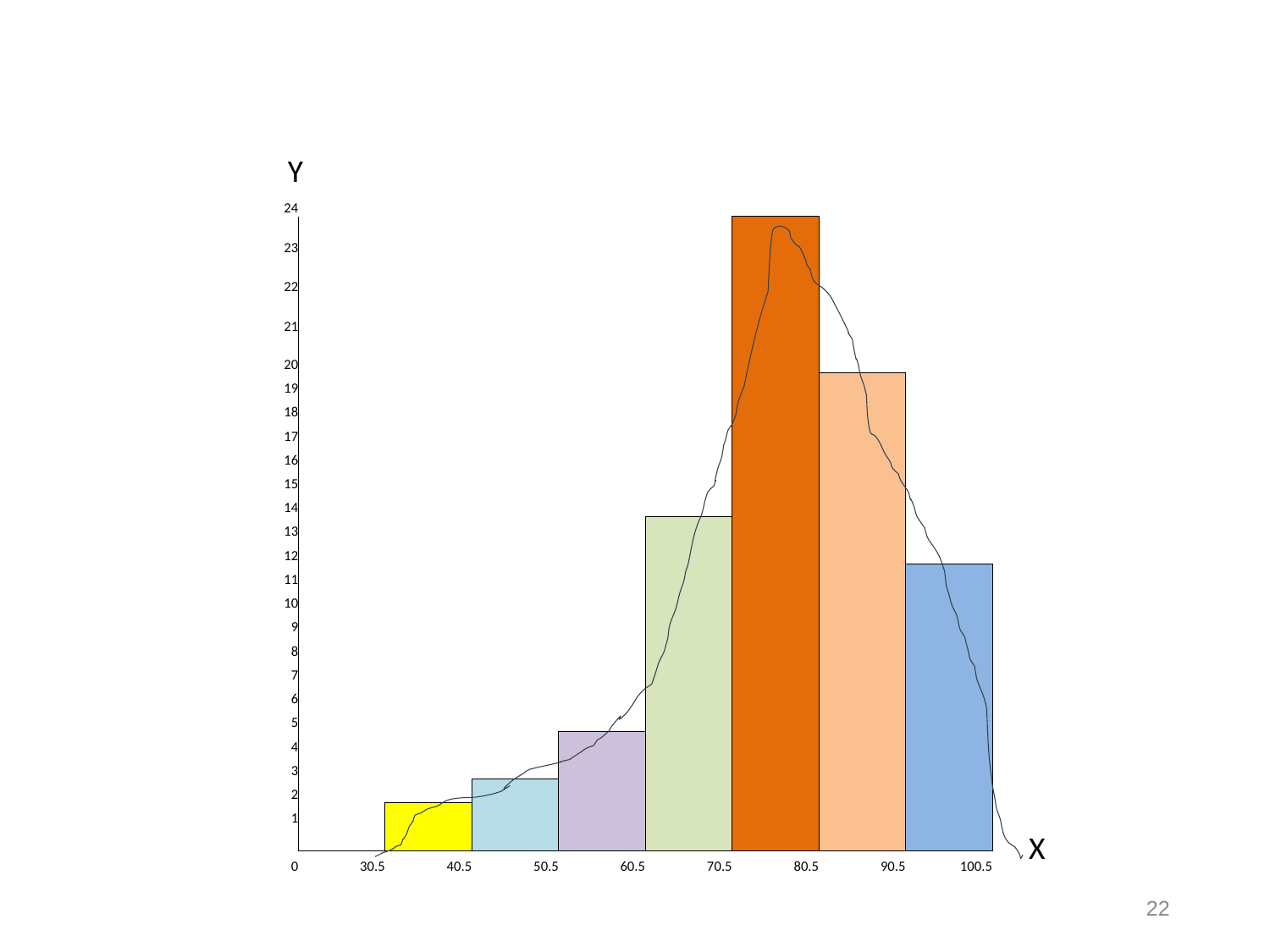

|  |  |  |  |  |  |  |  |  |  |
| --- | --- | --- | --- | --- | --- | --- | --- | --- | --- |
| 24 |  |  |  |  |  |  |  |  |  |
| 23 |  |  |  |  |  |  |  |  |  |
| 22 |  |  |  |  |  |  |  |  |  |
| 21 |  |  |  |  |  |  |  |  |  |
| 20 |  |  |  |  |  |  |  |  |  |
| 19 |  |  |  |  |  |  |  |  |  |
| 18 |  |  |  |  |  |  |  |  |  |
| 17 |  |  |  |  |  |  |  |  |  |
| 16 |  |  |  |  |  |  |  |  |  |
| 15 |  |  |  |  |  |  |  |  |  |
| 14 |  |  |  |  |  |  |  |  |  |
| 13 |  |  |  |  |  |  |  |  |  |
| 12 |  |  |  |  |  |  |  |  |  |
| 11 |  |  |  |  |  |  |  |  |  |
| 10 |  |  |  |  |  |  |  |  |  |
| 9 |  |  |  |  |  |  |  |  |  |
| 8 |  |  |  |  |  |  |  |  |  |
| 7 |  |  |  |  |  |  |  |  |  |
| 6 |  |  |  |  |  |  |  |  |  |
| 5 |  |  |  |  |  |  |  |  |  |
| 4 |  |  |  |  |  |  |  |  |  |
| 3 |  |  |  |  |  |  |  |  |  |
| 2 |  |  |  |  |  |  |  |  |  |
| 1 |  |  |  |  |  |  |  |  |  |
|  |  |  |  |  |  |  |  |  |  |
| 0 | 30.5 | 40.5 | 50.5 | 60.5 | 70.5 | 80.5 | 90.5 | 100.5 |  |
|  |  |  |  |  |  |  |  |  |  |
Y

X
22